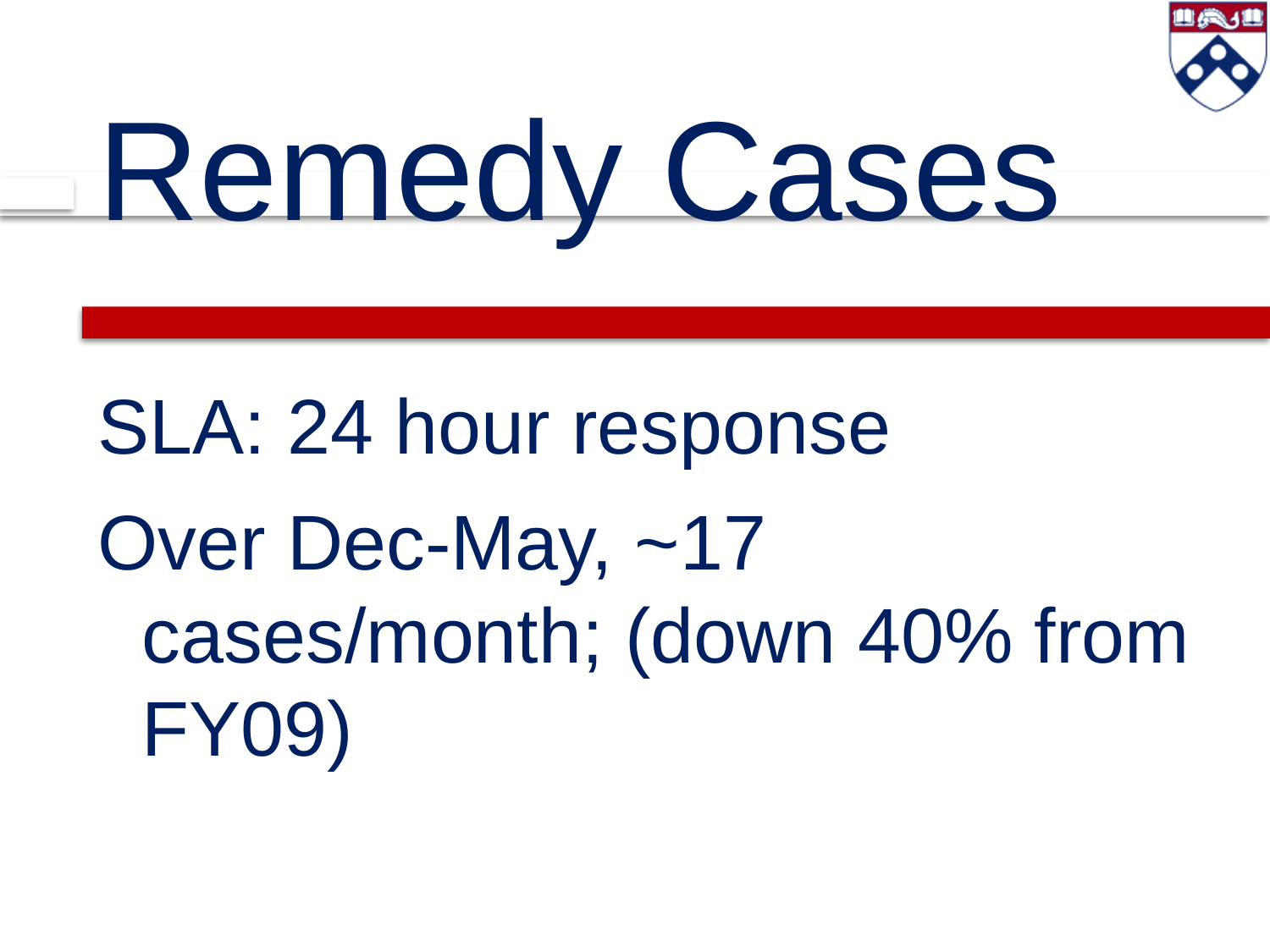

# Remedy Cases
SLA: 24 hour response
Over Dec-May, ~17 cases/month; (down 40% from FY09)